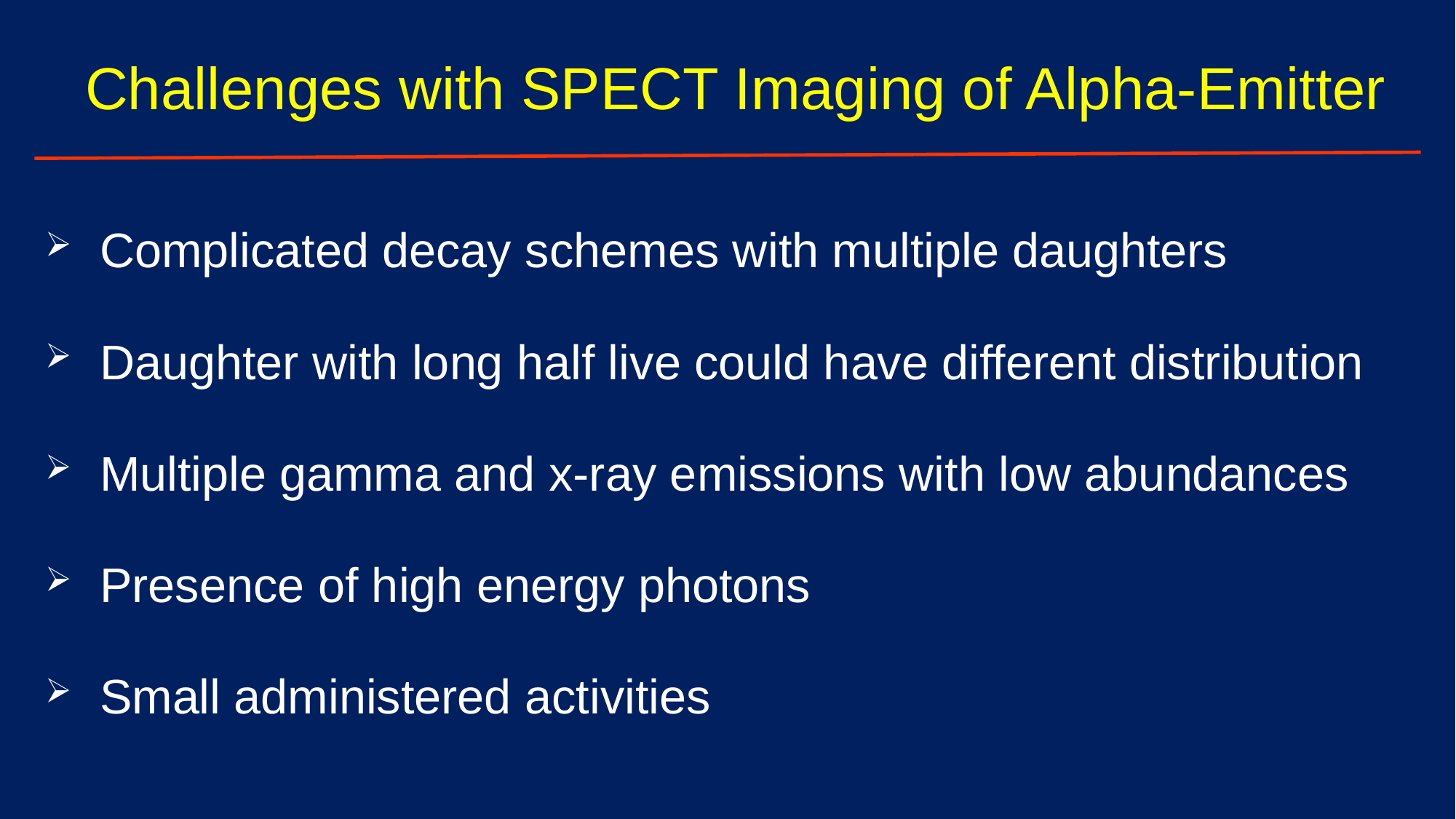

# Challenges with SPECT Imaging of Alpha-Emitter

Complicated decay schemes with multiple daughters
Daughter with long half live could have different distribution
Multiple gamma and x-ray emissions with low abundances
Presence of high energy photons
Small administered activities